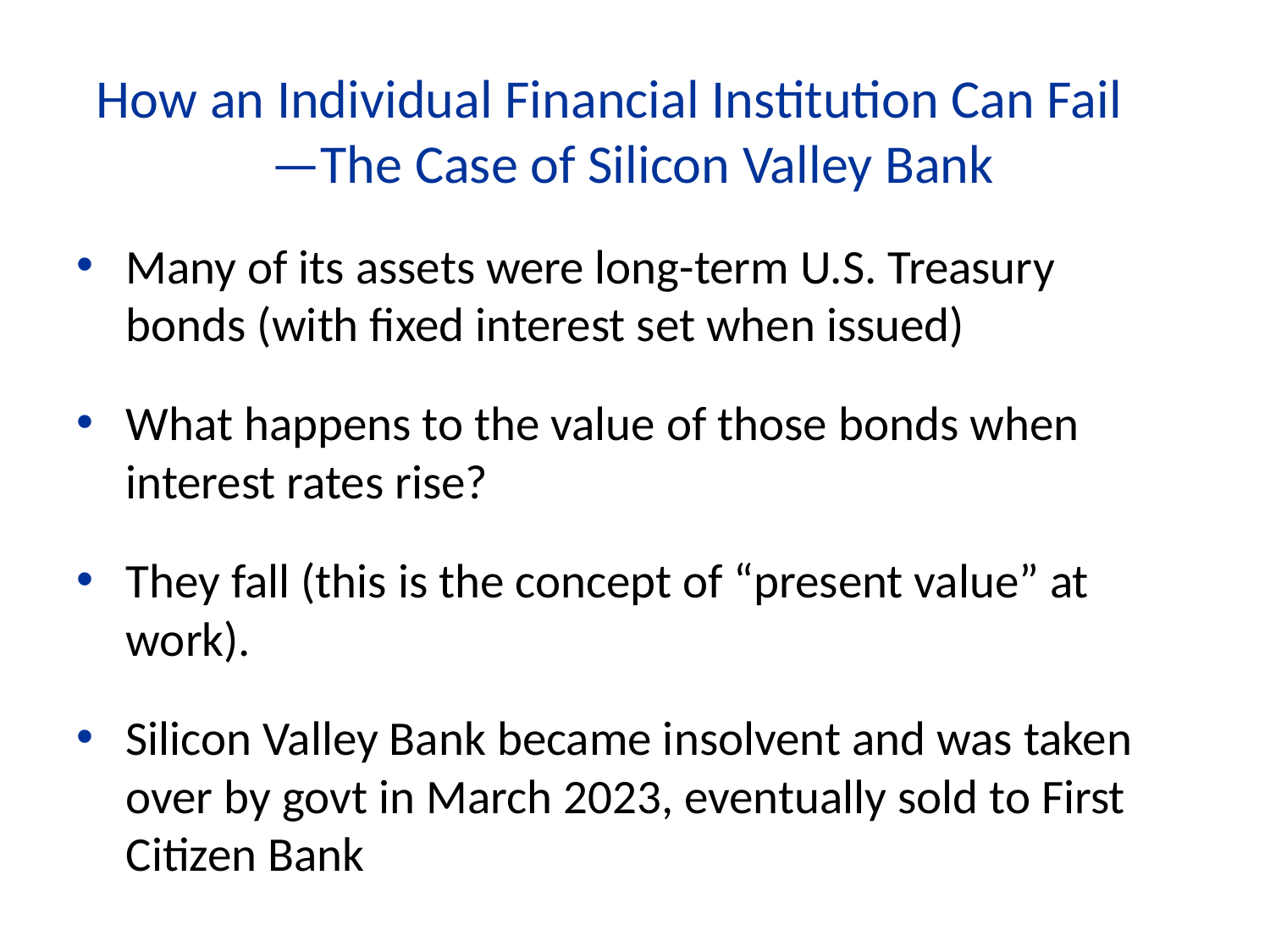

How an Individual Financial Institution Can Fail—The Case of Silicon Valley Bank
Many of its assets were long-term U.S. Treasury bonds (with fixed interest set when issued)
What happens to the value of those bonds when interest rates rise?
They fall (this is the concept of “present value” at work).
Silicon Valley Bank became insolvent and was taken over by govt in March 2023, eventually sold to First Citizen Bank